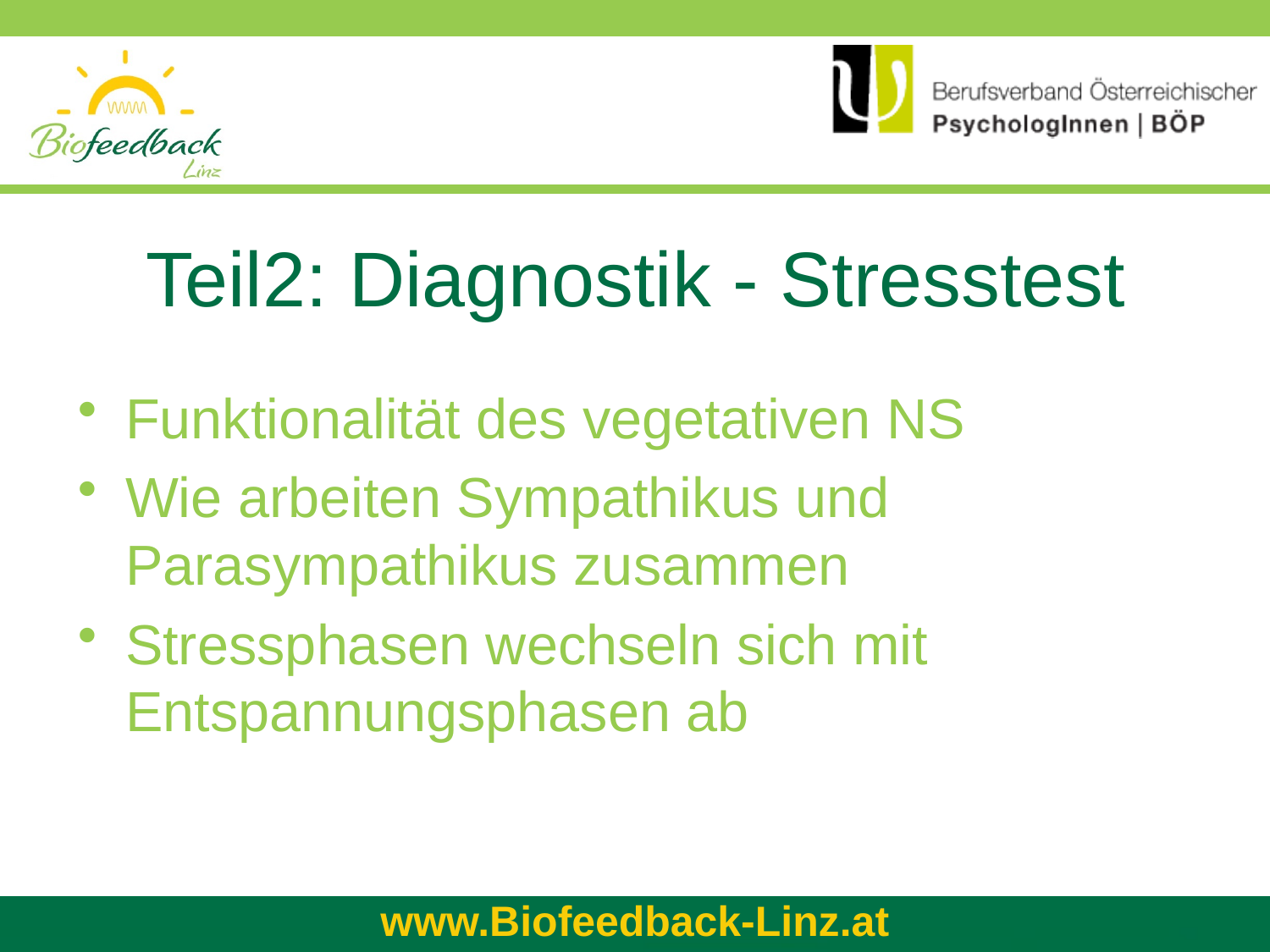

# Teil2: Diagnostik - Stresstest
Funktionalität des vegetativen NS
Wie arbeiten Sympathikus und
Parasympathikus zusammen
Stressphasen wechseln sich mit Entspannungsphasen ab